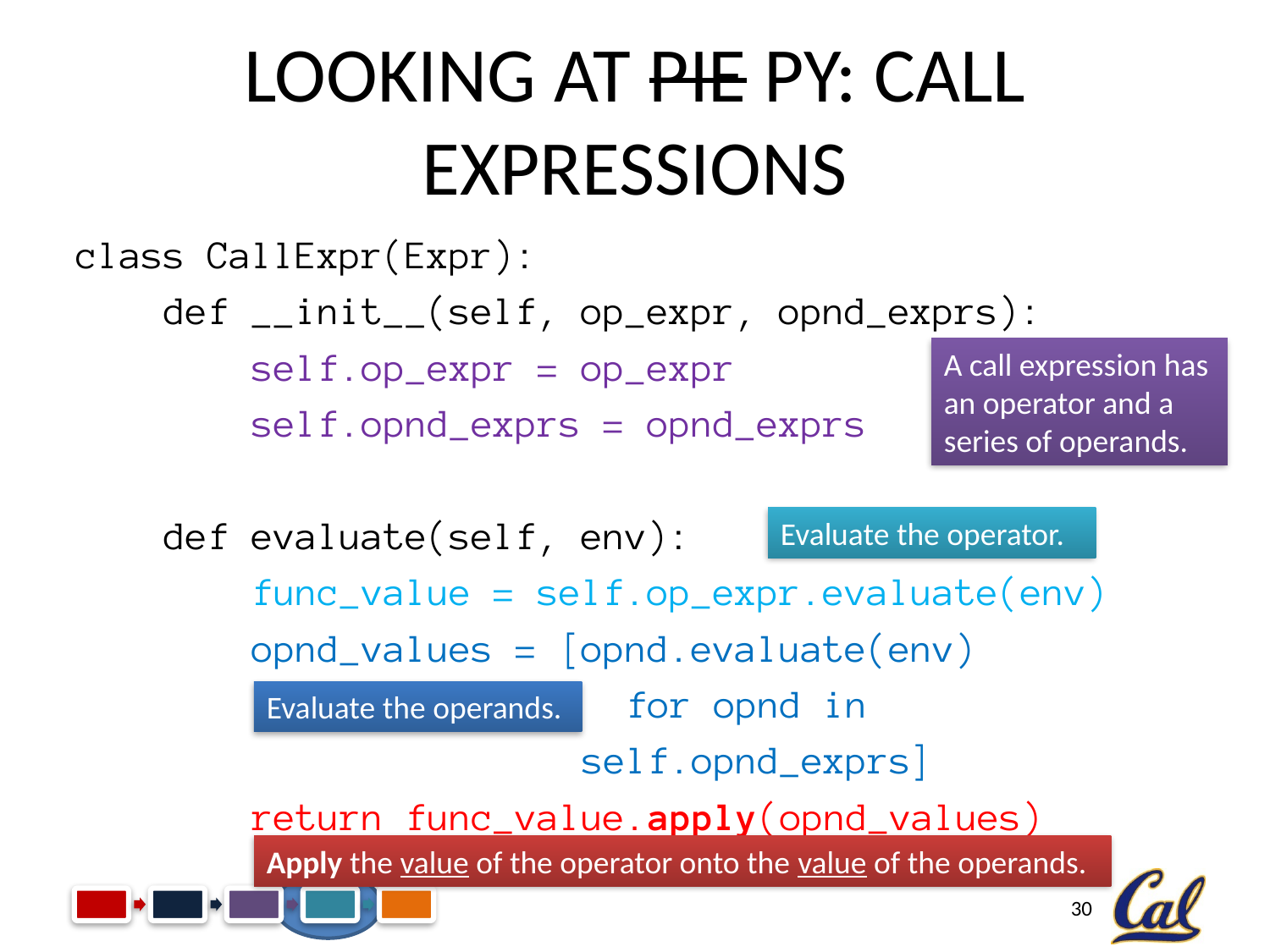

# Looking at Pie Py: Call Expressions
class CallExpr(Expr):
    def __init__(self, op_expr, opnd_exprs):
        self.op_expr = op_expr
        self.opnd_exprs = opnd_exprs

    def evaluate(self, env):
        func_value = self.op_expr.evaluate(env)
        opnd_values = [opnd.evaluate(env)
                         for opnd in
                       self.opnd_exprs]
        return func_value.apply(opnd_values)
A call expression has an operator and a series of operands.
Evaluate the operator.
Evaluate the operands.
Apply the value of the operator onto the value of the operands.